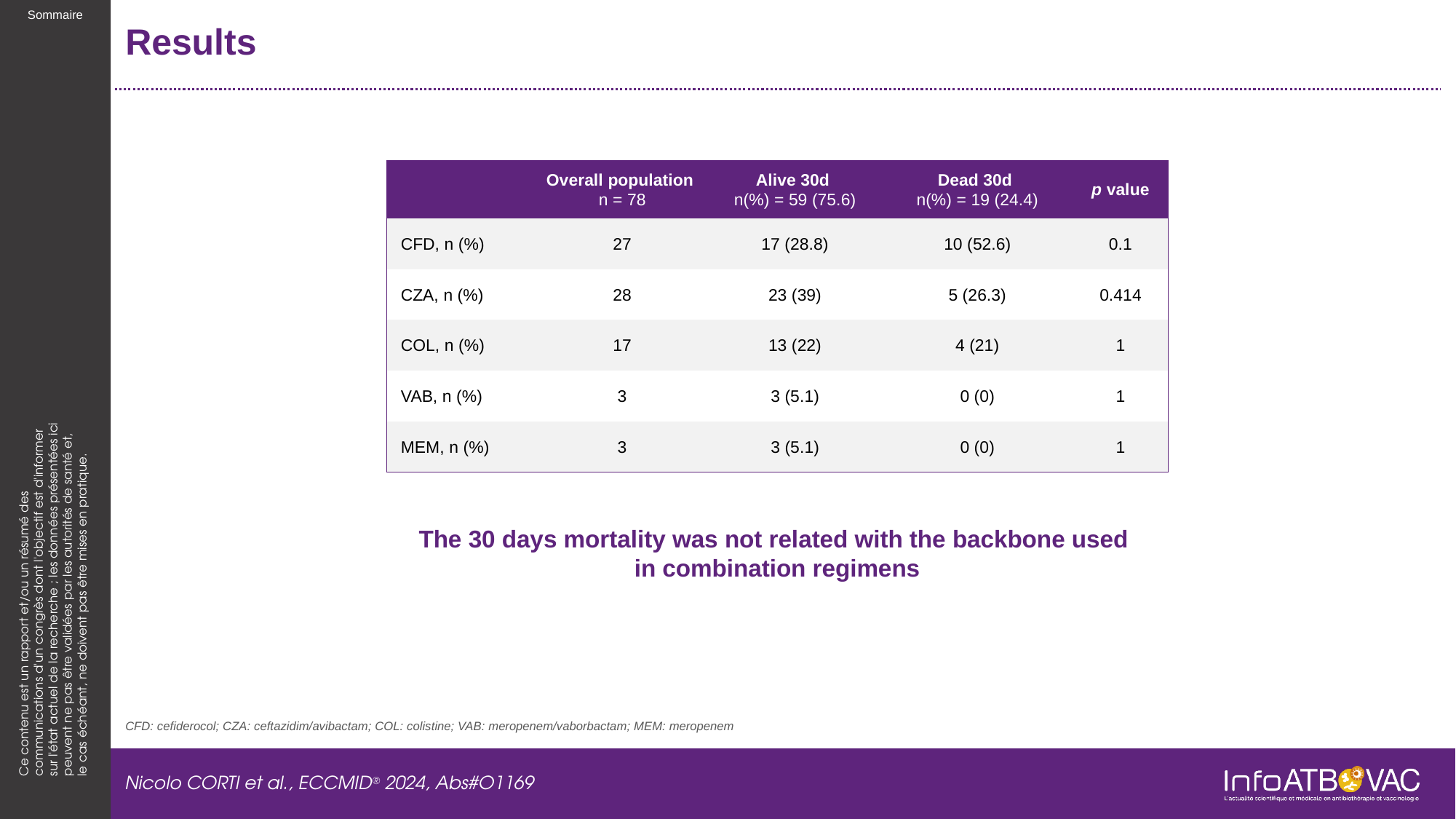

# Results
|  | Overall population n = 78 | Alive 30d n(%) = 59 (75.6) | Dead 30d n(%) = 19 (24.4) | p value |
| --- | --- | --- | --- | --- |
| CFD, n (%) | 27 | 17 (28.8) | 10 (52.6) | 0.1 |
| CZA, n (%) | 28 | 23 (39) | 5 (26.3) | 0.414 |
| COL, n (%) | 17 | 13 (22) | 4 (21) | 1 |
| VAB, n (%) | 3 | 3 (5.1) | 0 (0) | 1 |
| MEM, n (%) | 3 | 3 (5.1) | 0 (0) | 1 |
The 30 days mortality was not related with the backbone used
in combination regimens
CFD: cefiderocol; CZA: ceftazidim/avibactam; COL: colistine; VAB: meropenem/vaborbactam; MEM: meropenem
Nicolo CORTI et al., ECCMID® 2024, Abs#O1169